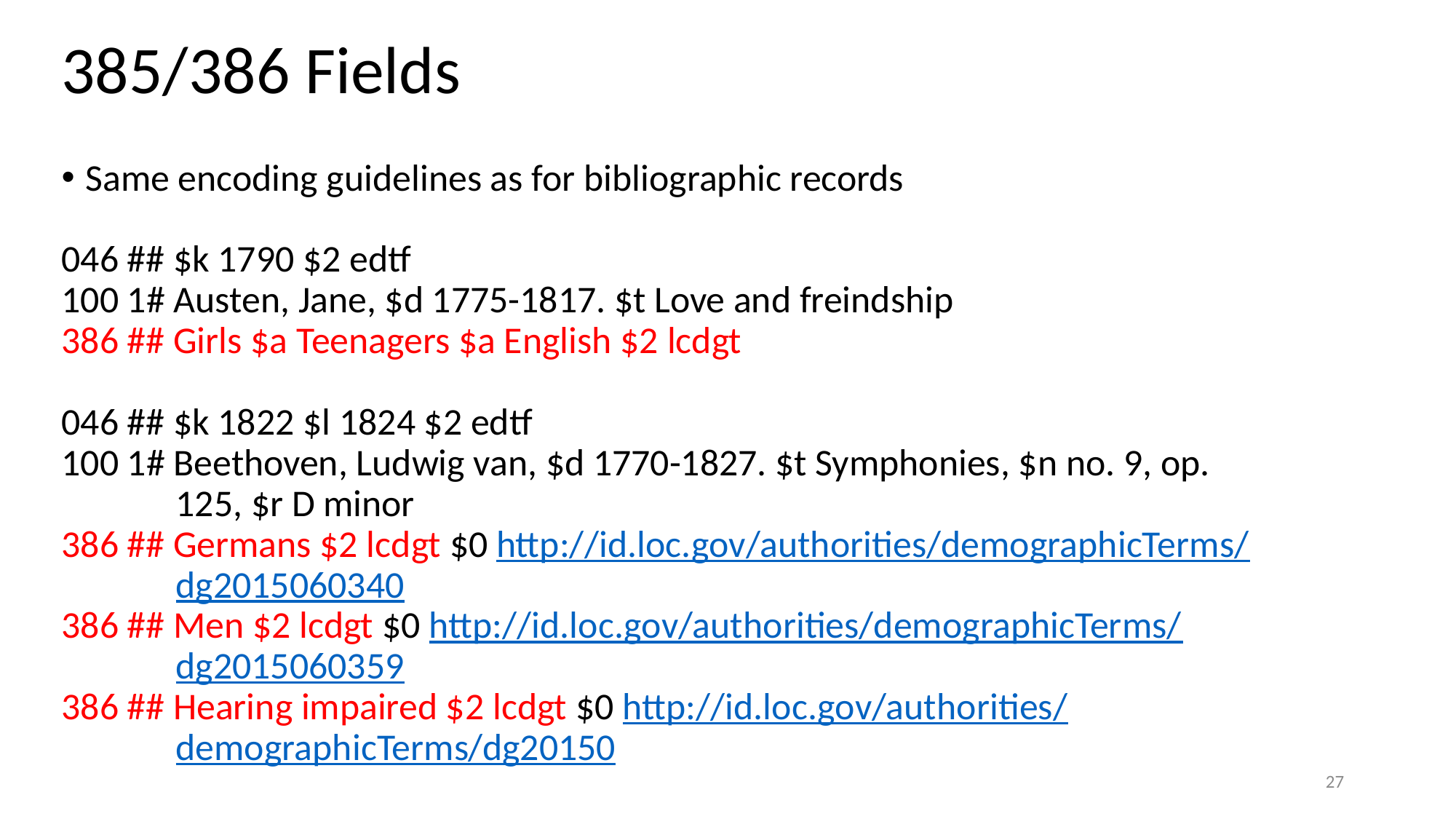

# 385/386 Fields
Same encoding guidelines as for bibliographic records

046 ## $k 1790 $2 edtf
100 1# Austen, Jane, $d 1775-1817. $t Love and freindship
386 ## Girls $a Teenagers $a English $2 lcdgt

046 ## $k 1822 $l 1824 $2 edtf
100 1# Beethoven, Ludwig van, $d 1770-1827. $t Symphonies, $n no. 9, op.
 	  125, $r D minor
386 ## Germans $2 lcdgt $0 http://id.loc.gov/authorities/demographicTerms/
	  dg2015060340
386 ## Men $2 lcdgt $0 http://id.loc.gov/authorities/demographicTerms/
	  dg2015060359
386 ## Hearing impaired $2 lcdgt $0 http://id.loc.gov/authorities/
	  demographicTerms/dg20150
27